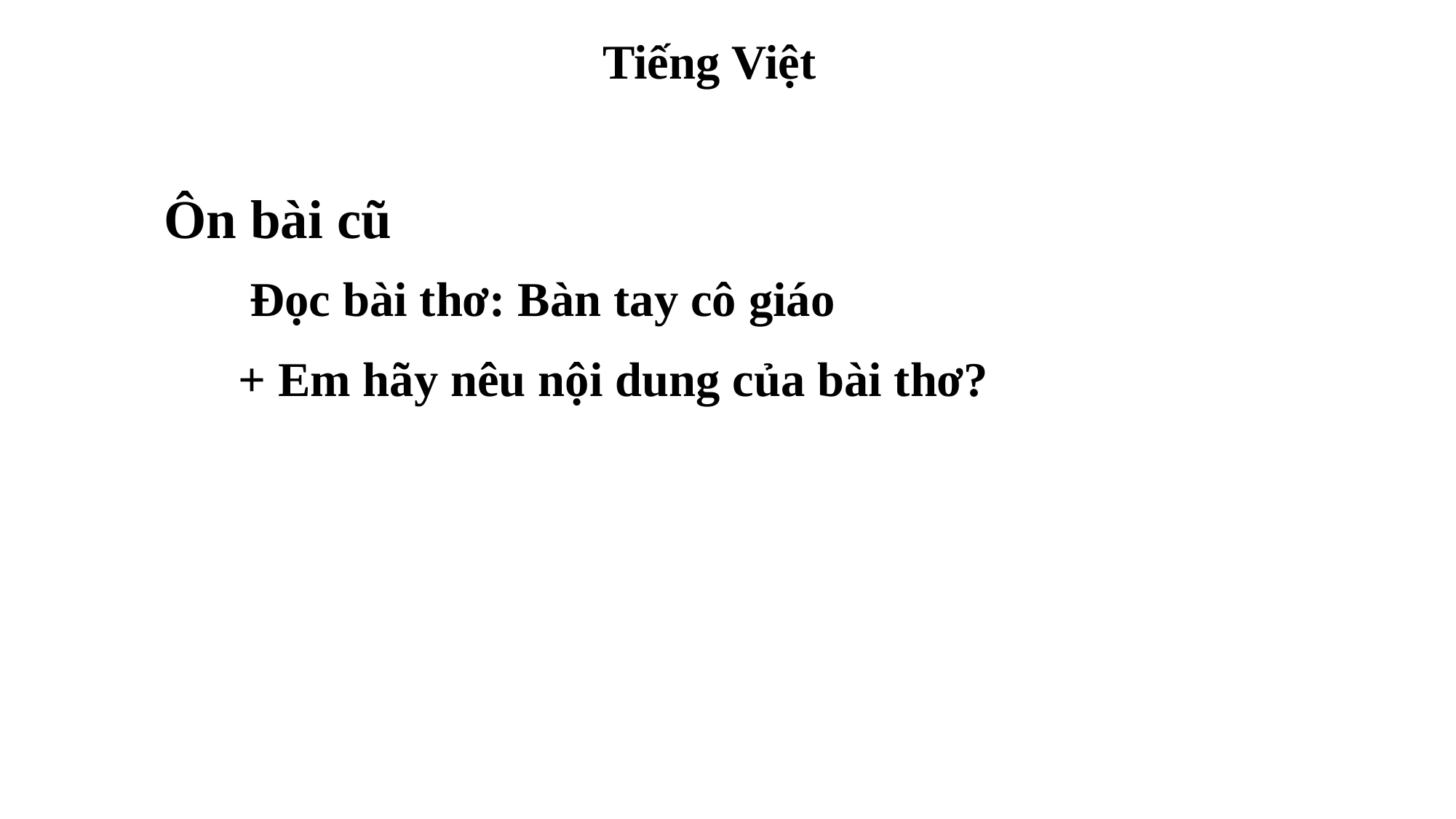

Tiếng Việt
Ôn bài cũ
Đọc bài thơ: Bàn tay cô giáo
+ Em hãy nêu nội dung của bài thơ?